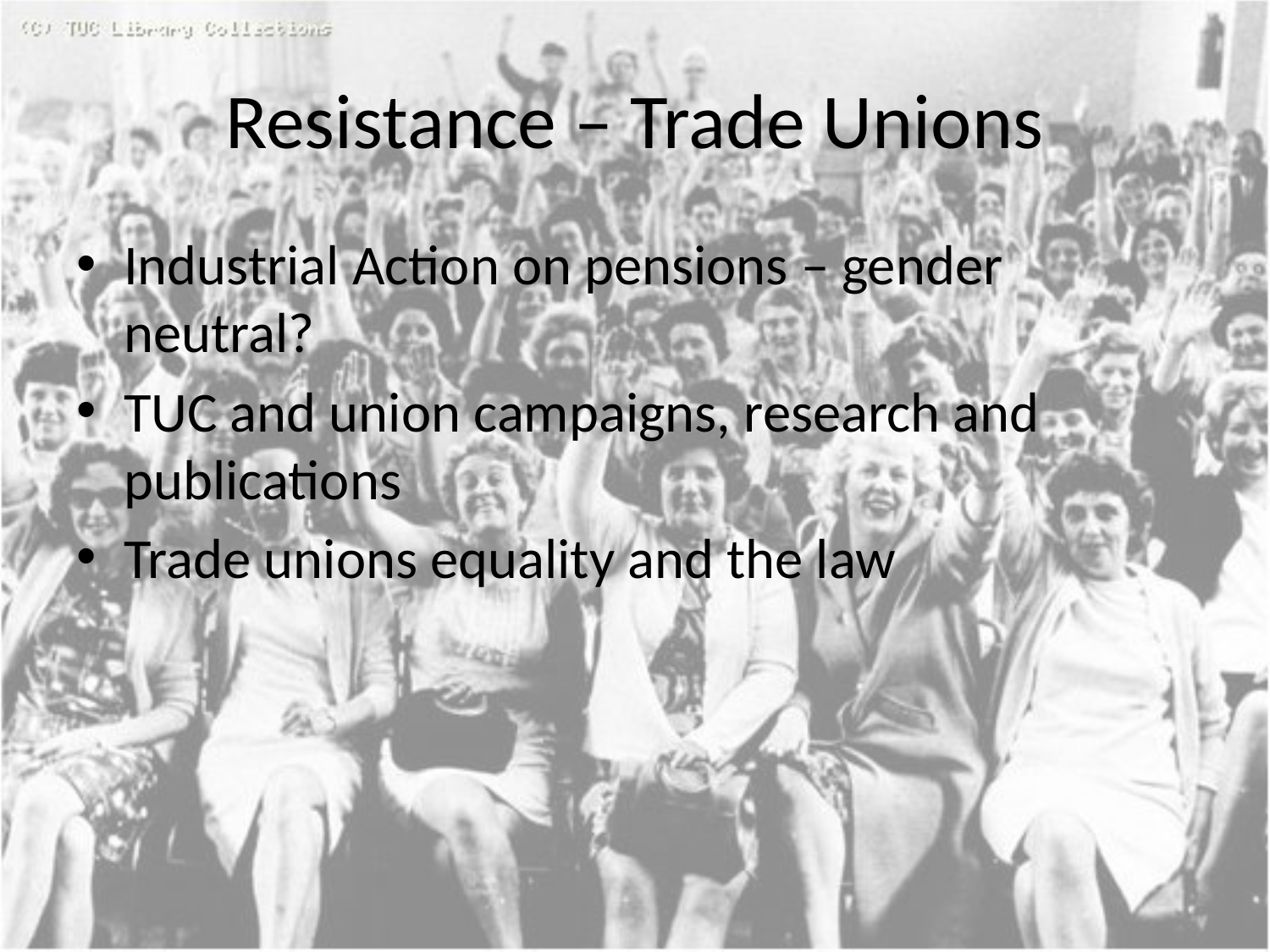

# Resistance – Trade Unions
Industrial Action on pensions – gender neutral?
TUC and union campaigns, research and publications
Trade unions equality and the law